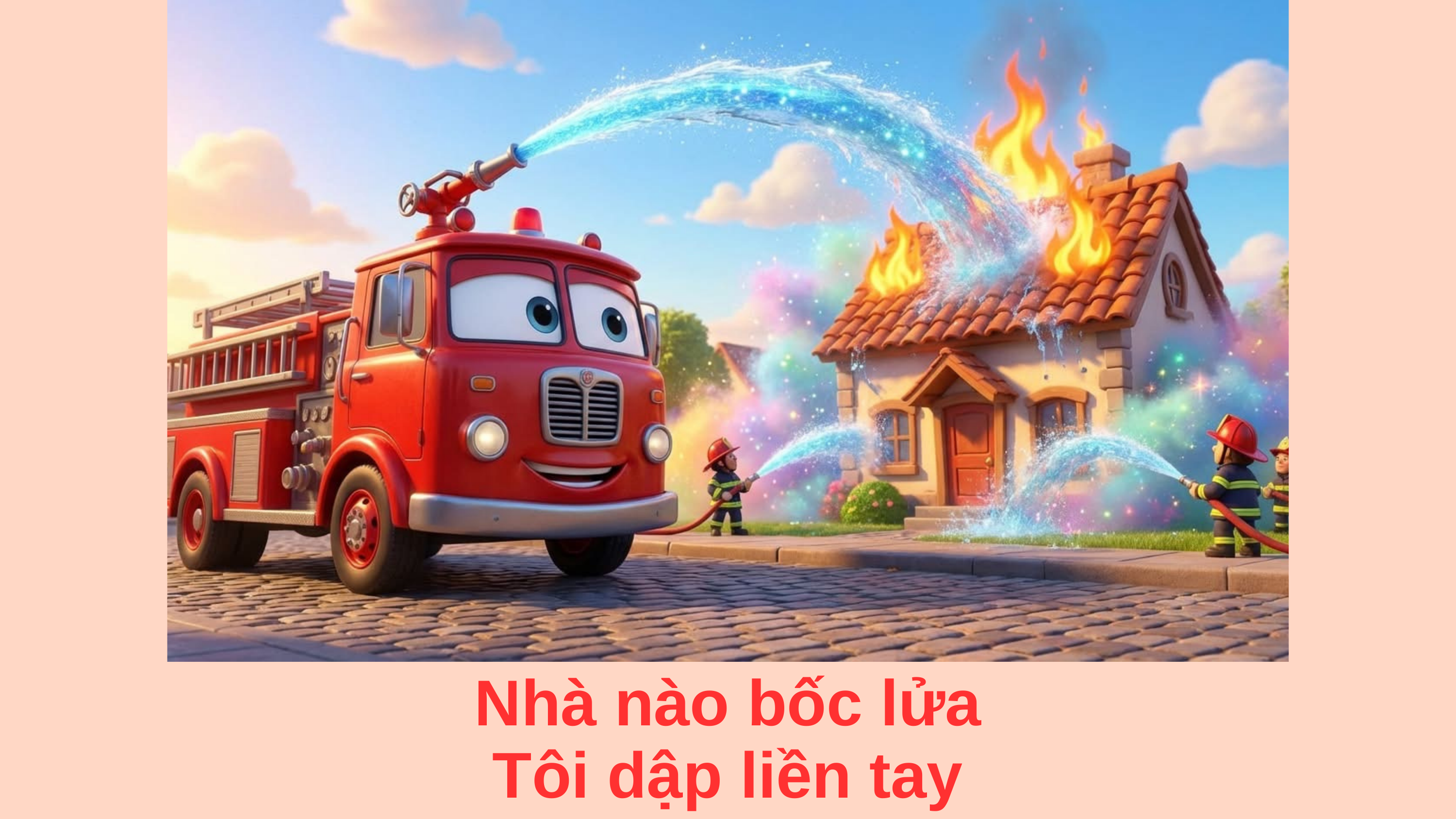

Nhà nào bốc lửa
Tôi dập liền tay